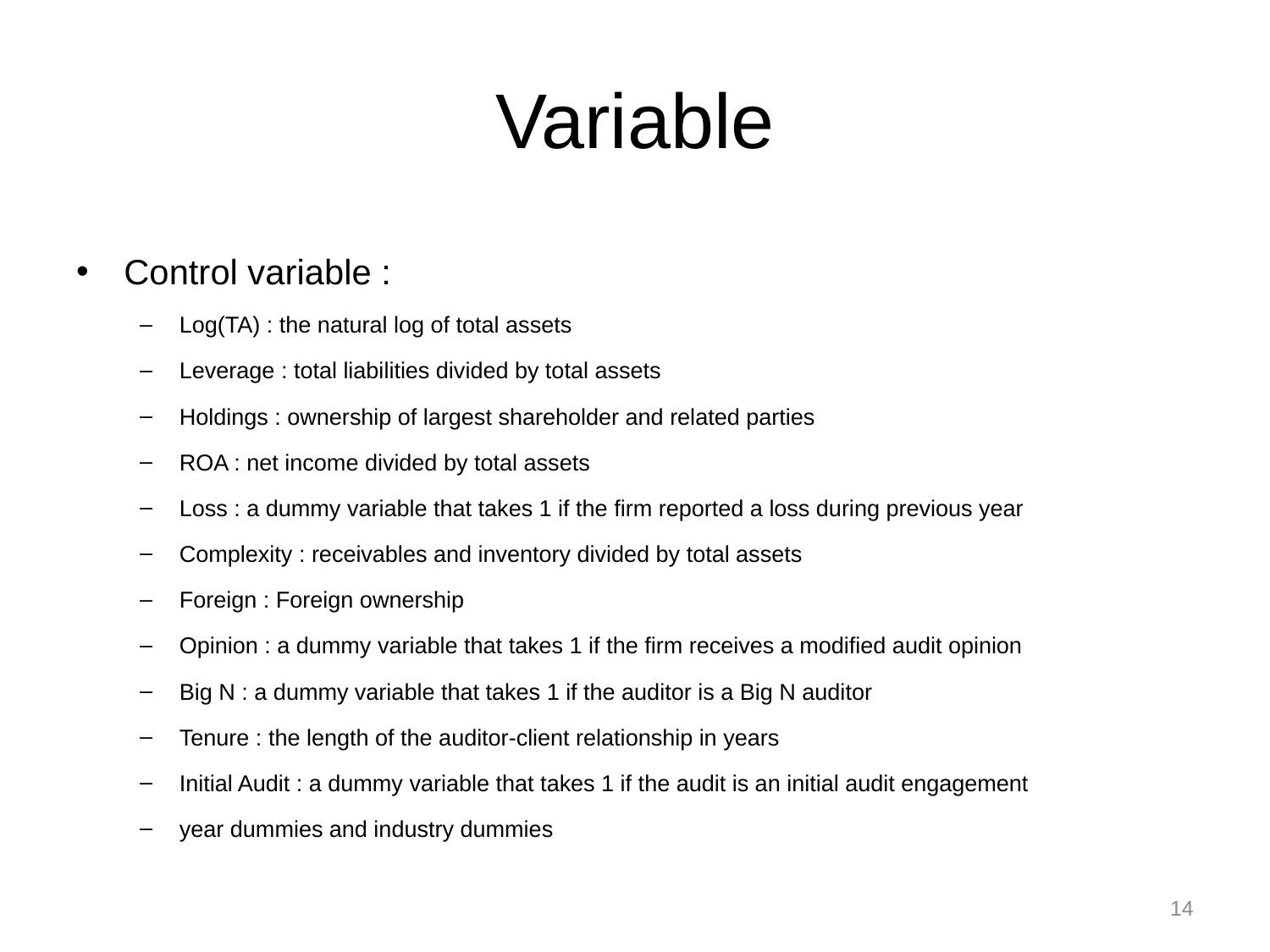

# Variable
Control variable :
Log(TA) : the natural log of total assets
Leverage : total liabilities divided by total assets
Holdings : ownership of largest shareholder and related parties
ROA : net income divided by total assets
Loss : a dummy variable that takes 1 if the firm reported a loss during previous year
Complexity : receivables and inventory divided by total assets
Foreign : Foreign ownership
Opinion : a dummy variable that takes 1 if the firm receives a modified audit opinion
Big N : a dummy variable that takes 1 if the auditor is a Big N auditor
Tenure : the length of the auditor-client relationship in years
Initial Audit : a dummy variable that takes 1 if the audit is an initial audit engagement
year dummies and industry dummies
14